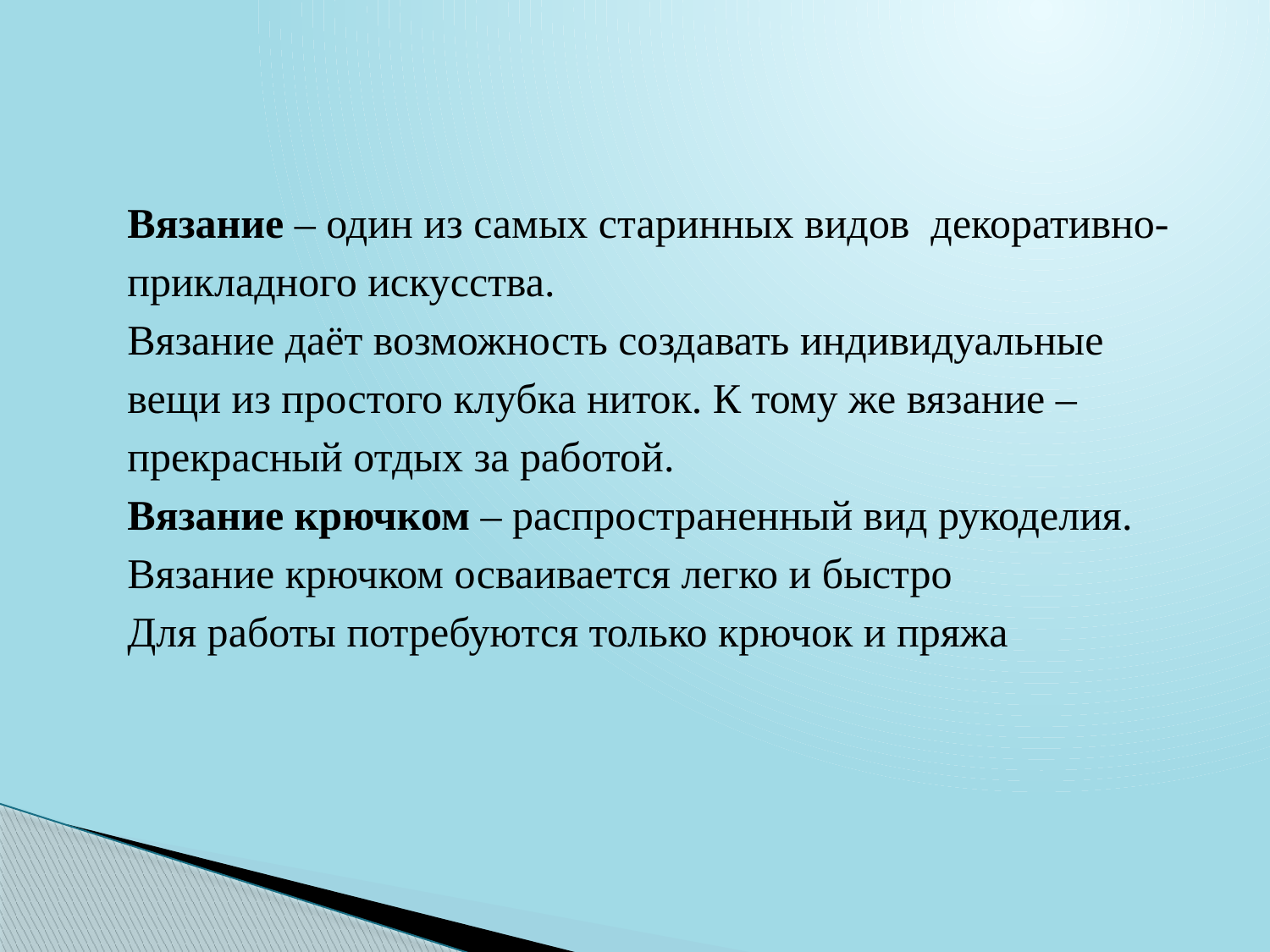

Вязание – один из самых старинных видов  декоративно-прикладного искусства.
Вязание даёт возможность создавать индивидуальные вещи из простого клубка ниток. К тому же вязание – прекрасный отдых за работой.
Вязание крючком – распространенный вид рукоделия.
Вязание крючком осваивается легко и быстро
Для работы потребуются только крючок и пряжа